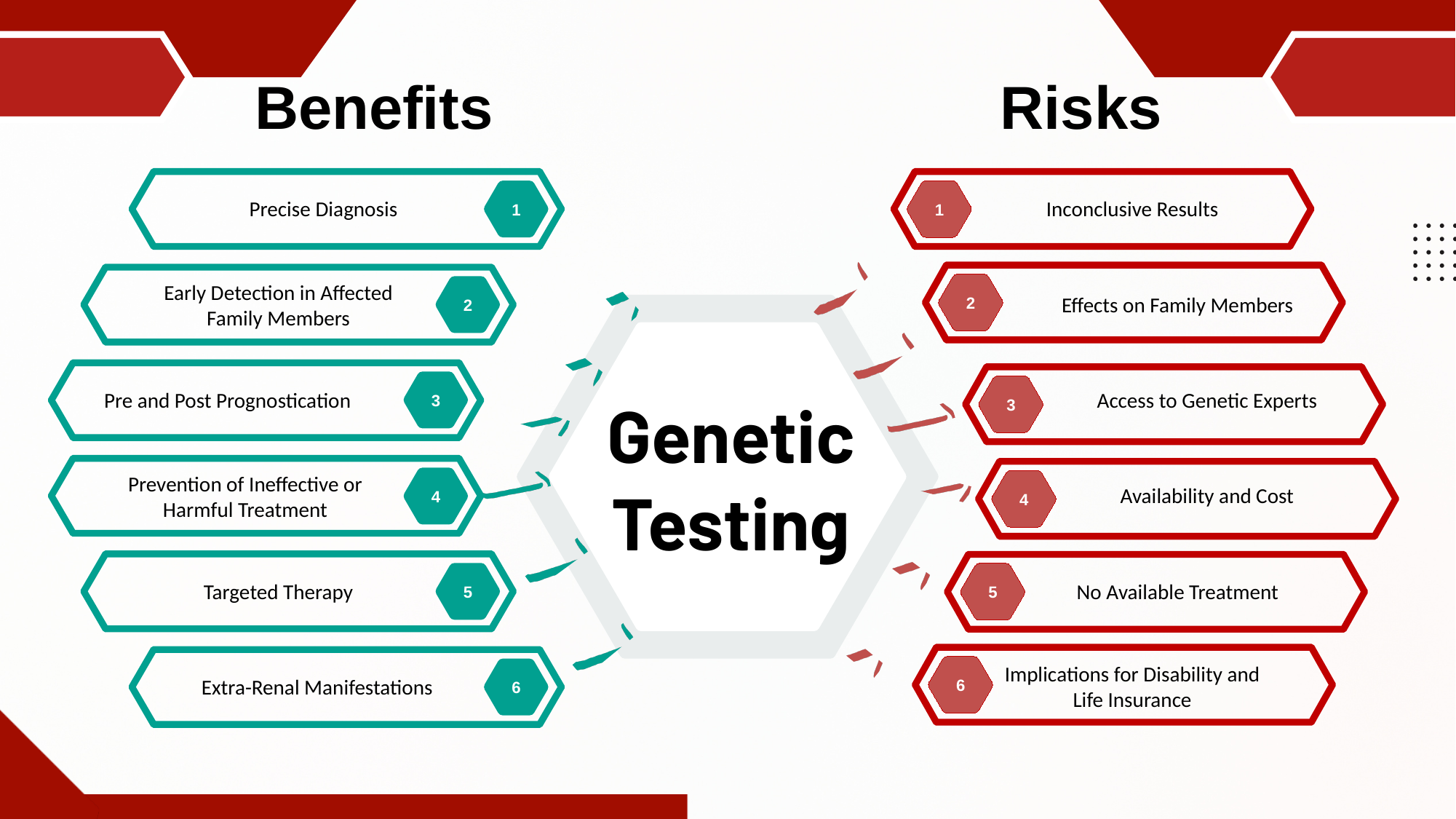

Benefits
Risks

1

1
Precise Diagnosis
Inconclusive Results

2

2
Early Detection in Affected Family Members

Effects on Family Members

3

3
Pre and Post Prognostication
Access to Genetic Experts
Genetic
Testing

4

4
Prevention of Ineffective or Harmful Treatment

Availability and Cost

5

5
Targeted Therapy
No Available Treatment

6

6
Implications for Disability and Life Insurance
Extra-Renal Manifestations